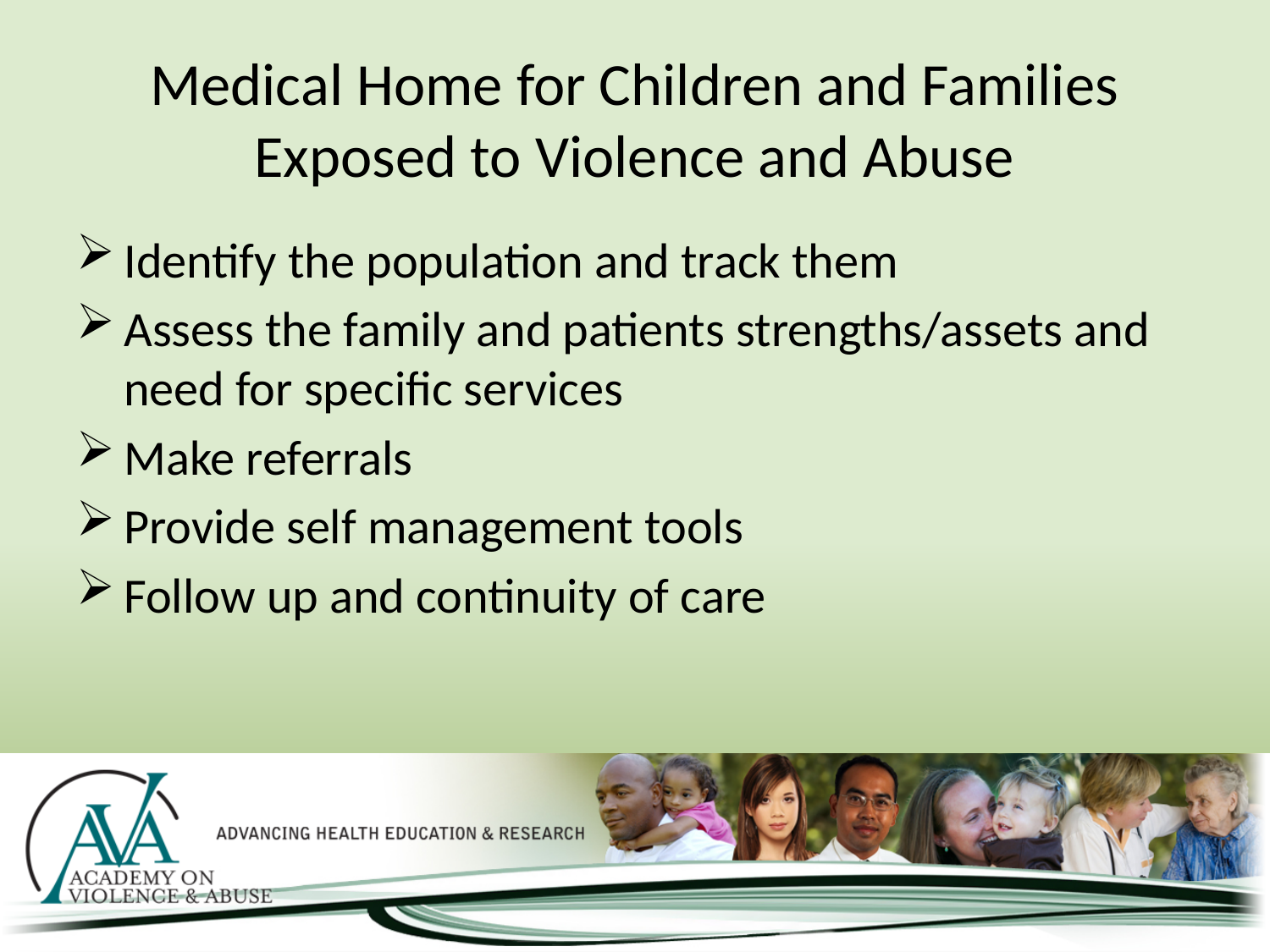

# Medical Home for Children and Families Exposed to Violence and Abuse
Identify the population and track them
Assess the family and patients strengths/assets and need for specific services
Make referrals
Provide self management tools
Follow up and continuity of care